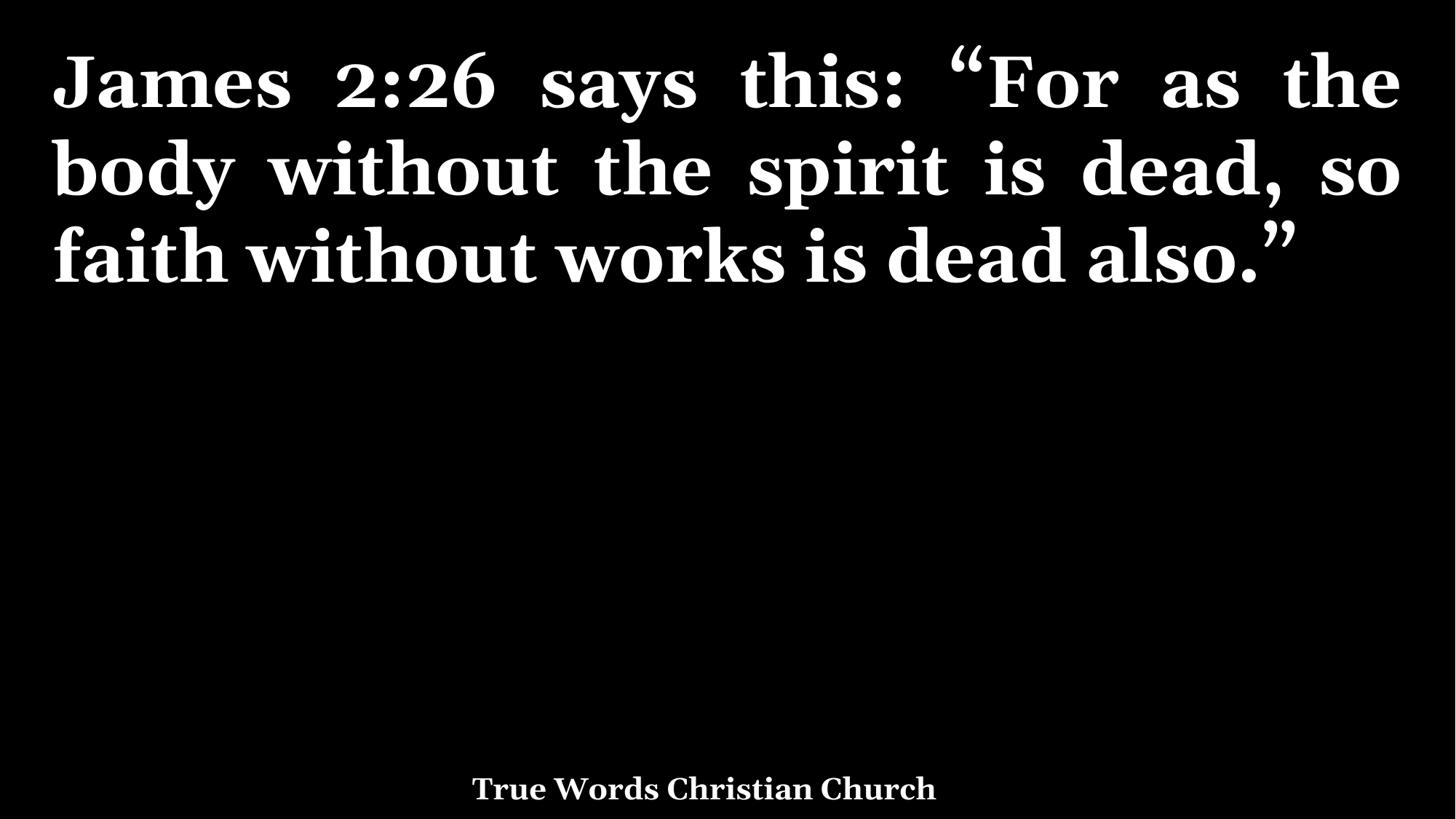

James 2:26 says this: “For as the body without the spirit is dead, so faith without works is dead also.”
True Words Christian Church